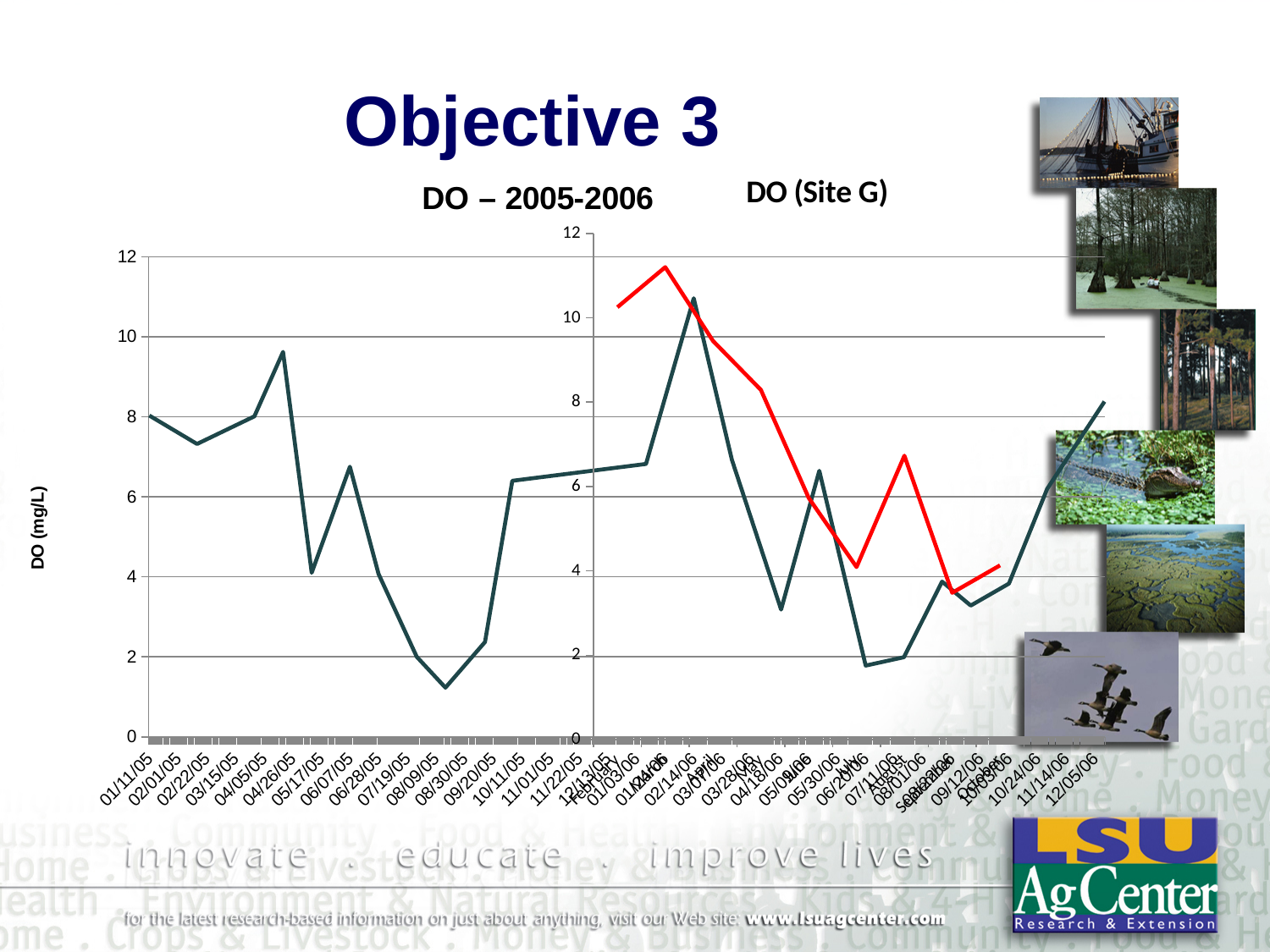

# Objective 3

### Chart: DO (Site G)

| Category |  |
|---|---|
| February | 10.25 |
| March | 11.2 |
| April | 9.45 |
| May | 8.29 |
| June | 5.73 |
| July | 4.09 |
| August | 6.73 |
| September | 3.48 |
| October | 4.13 |

### Chart: DO – 2005-2006

| Category |  |
|---|---|
| 38363 | 8.03 |
| 38398 | 7.32 |
| 38440 | 8.01 |
| 38461 | 9.62 |
| 38482 | 4.1 |
| 38510 | 6.75 |
| 38531 | 4.07 |
| 38559 | 2.0 |
| 38580 | 1.23 |
| 38609 | 2.37 |
| 38629 | 6.4 |
| 38727.444444444445 | 6.82 |
| 38762.447916666664 | 10.96 |
| 38790.465277777781 | 6.92 |
| 38826.444444444445 | 3.18 |
| 38854.427083333336 | 6.65 |
| 38888.46875 | 1.78 |
| 38916.458333333336 | 1.99 |
| 38944.4375 | 3.88 |
| 38965.4375 | 3.28 |
| 38993.447916666664 | 3.83 |
| 39021.46875 | 6.2 |
| 39063.458333333336 | 8.38 |